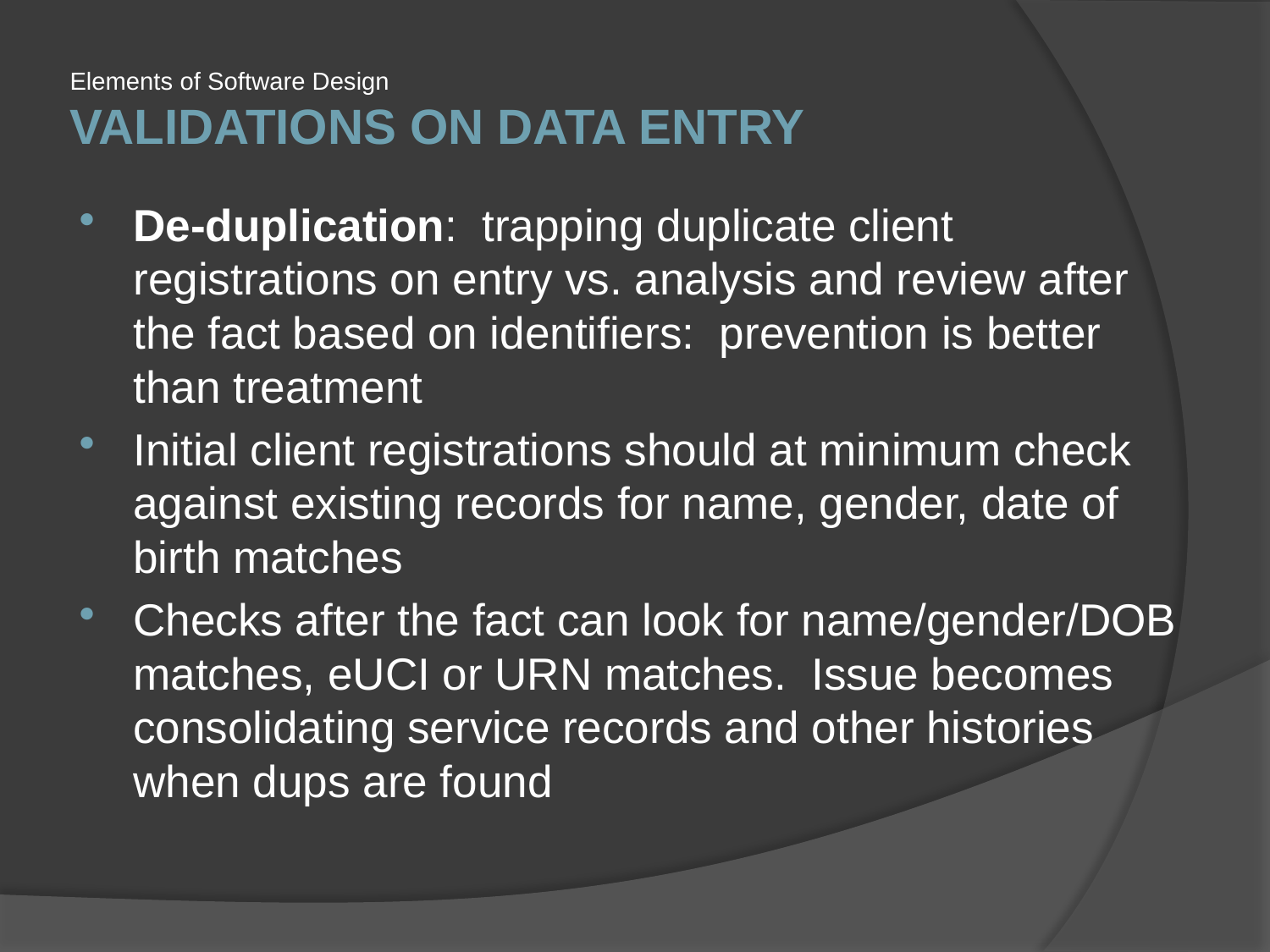

Elements of Software Design
# VALIDATIONS ON DATA ENTRY
De-duplication:  trapping duplicate client registrations on entry vs. analysis and review after the fact based on identifiers:  prevention is better than treatment
Initial client registrations should at minimum check against existing records for name, gender, date of birth matches
Checks after the fact can look for name/gender/DOB matches, eUCI or URN matches.  Issue becomes consolidating service records and other histories when dups are found